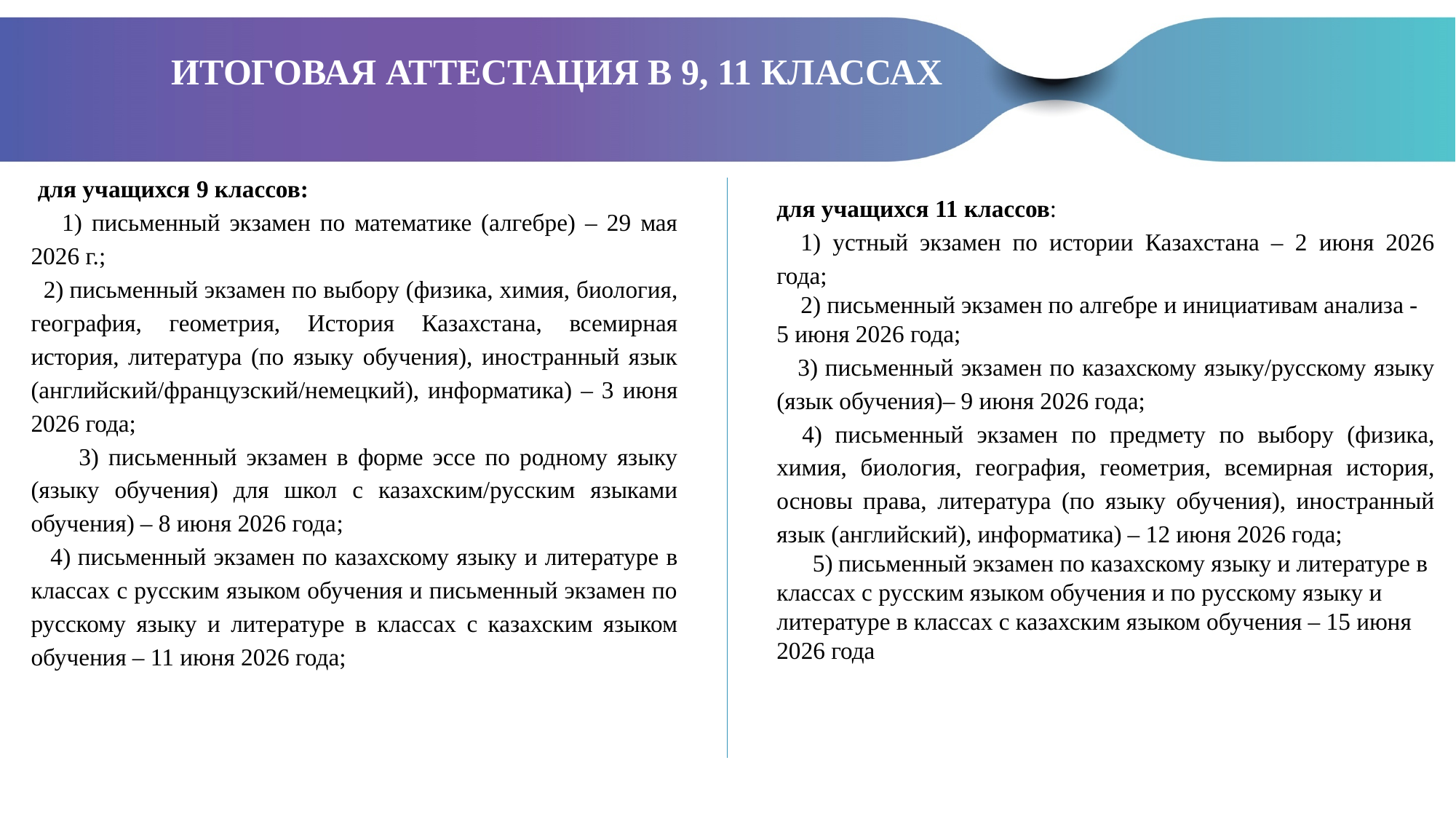

ИТОГОВАЯ АТТЕСТАЦИЯ В 9, 11 КЛАССАХ
 для учащихся 9 классов:
    1) письменный экзамен по математике (алгебре) – 29 мая 2026 г.;
  2) письменный экзамен по выбору (физика, химия, биология, география, геометрия, История Казахстана, всемирная история, литература (по языку обучения), иностранный язык (английский/французский/немецкий), информатика) – 3 июня 2026 года;
     3) письменный экзамен в форме эссе по родному языку (языку обучения) для школ с казахским/русским языками обучения) – 8 июня 2026 года;
   4) письменный экзамен по казахскому языку и литературе в классах с русским языком обучения и письменный экзамен по русскому языку и литературе в классах с казахским языком обучения – 11 июня 2026 года;
для учащихся 11 классов:
    1) устный экзамен по истории Казахстана – 2 июня 2026 года;
    2) письменный экзамен по алгебре и инициативам анализа - 5 июня 2026 года;
   3) письменный экзамен по казахскому языку/русскому языку (язык обучения)– 9 июня 2026 года;
   4) письменный экзамен по предмету по выбору (физика, химия, биология, география, геометрия, всемирная история, основы права, литература (по языку обучения), иностранный язык (английский), информатика) – 12 июня 2026 года;
      5) письменный экзамен по казахскому языку и литературе в классах с русским языком обучения и по русскому языку и литературе в классах с казахским языком обучения – 15 июня 2026 года